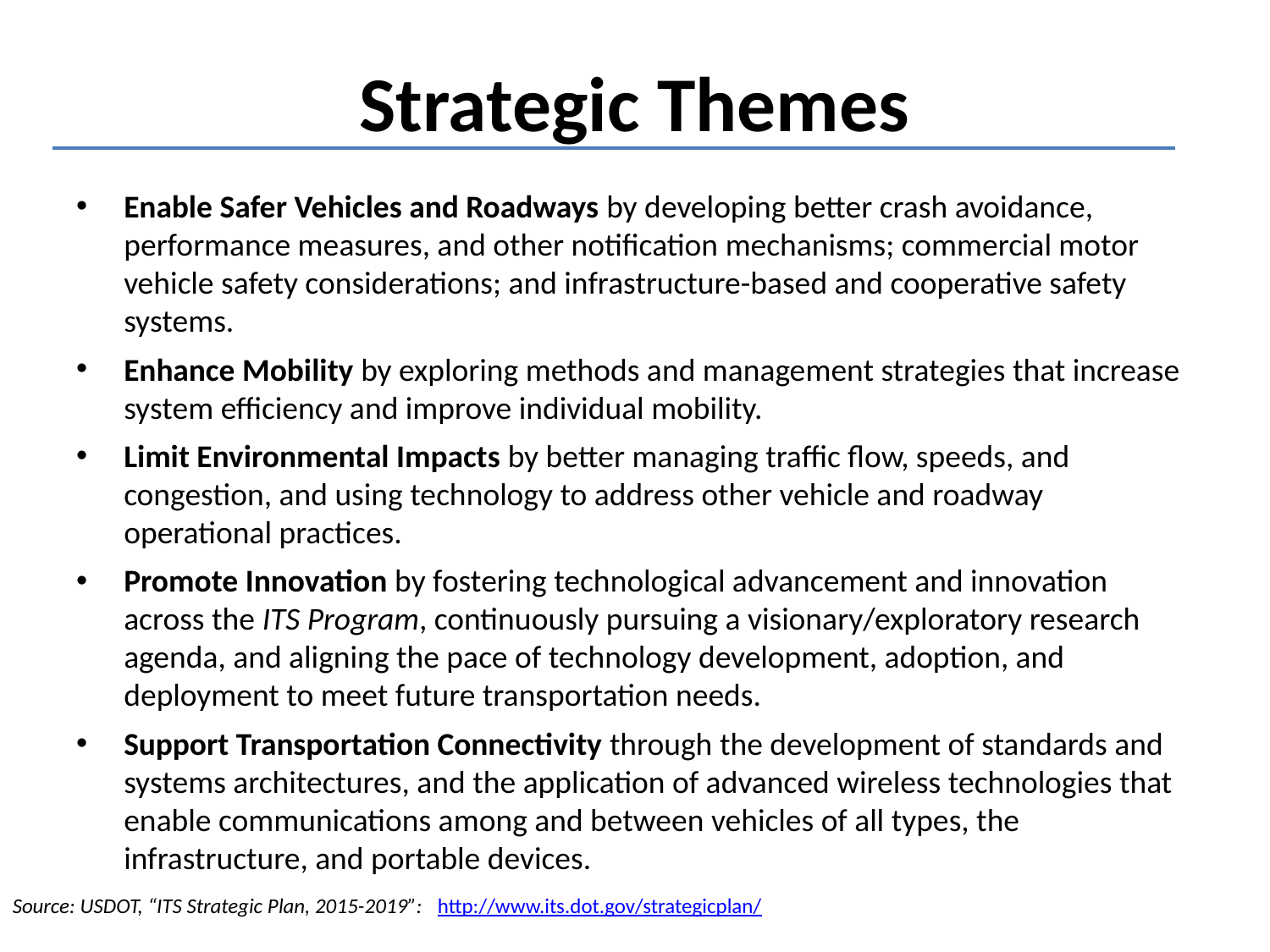

# Strategic Themes
Enable Safer Vehicles and Roadways by developing better crash avoidance, performance measures, and other notification mechanisms; commercial motor vehicle safety considerations; and infrastructure-based and cooperative safety systems.
Enhance Mobility by exploring methods and management strategies that increase system efficiency and improve individual mobility.
Limit Environmental Impacts by better managing traffic flow, speeds, and congestion, and using technology to address other vehicle and roadway operational practices.
Promote Innovation by fostering technological advancement and innovation across the ITS Program, continuously pursuing a visionary/exploratory research agenda, and aligning the pace of technology development, adoption, and deployment to meet future transportation needs.
Support Transportation Connectivity through the development of standards and systems architectures, and the application of advanced wireless technologies that enable communications among and between vehicles of all types, the infrastructure, and portable devices.
Source: USDOT, “ITS Strategic Plan, 2015-2019”:   http://www.its.dot.gov/strategicplan/